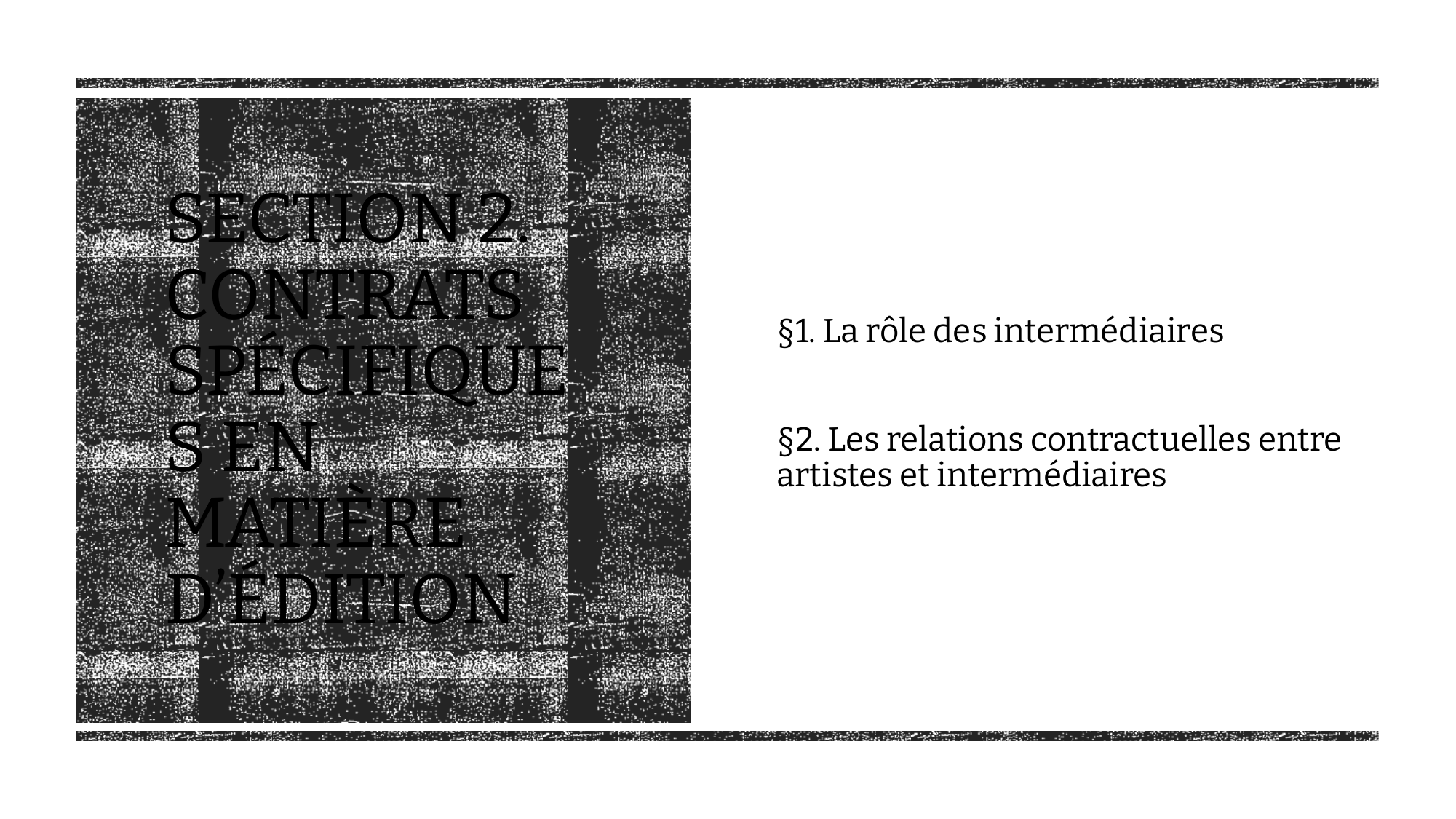

§1. La rôle des intermédiaires

§2. Les relations contractuelles entre artistes et intermédiaires
# Section 2. CONTRATS SPéCIFIQUES EN MATIèRE D’éDITION